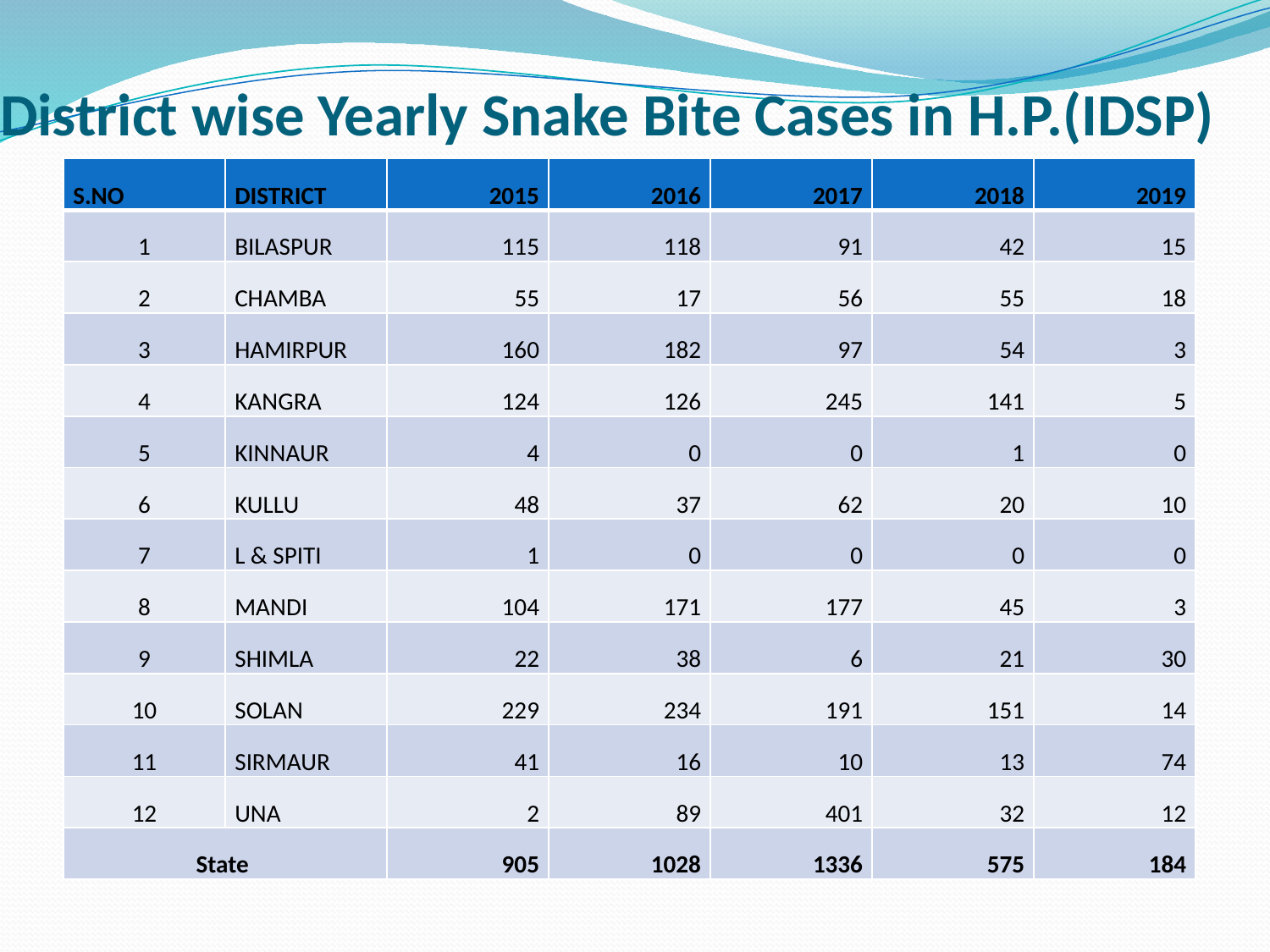

# District wise Yearly Snake Bite Cases in H.P.(IDSP)
| S.NO | DISTRICT | 2015 | 2016 | 2017 | 2018 | 2019 |
| --- | --- | --- | --- | --- | --- | --- |
| 1 | BILASPUR | 115 | 118 | 91 | 42 | 15 |
| 2 | CHAMBA | 55 | 17 | 56 | 55 | 18 |
| 3 | HAMIRPUR | 160 | 182 | 97 | 54 | 3 |
| 4 | KANGRA | 124 | 126 | 245 | 141 | 5 |
| 5 | KINNAUR | 4 | 0 | 0 | 1 | 0 |
| 6 | KULLU | 48 | 37 | 62 | 20 | 10 |
| 7 | L & SPITI | 1 | 0 | 0 | 0 | 0 |
| 8 | MANDI | 104 | 171 | 177 | 45 | 3 |
| 9 | SHIMLA | 22 | 38 | 6 | 21 | 30 |
| 10 | SOLAN | 229 | 234 | 191 | 151 | 14 |
| 11 | SIRMAUR | 41 | 16 | 10 | 13 | 74 |
| 12 | UNA | 2 | 89 | 401 | 32 | 12 |
| State |  | 905 | 1028 | 1336 | 575 | 184 |